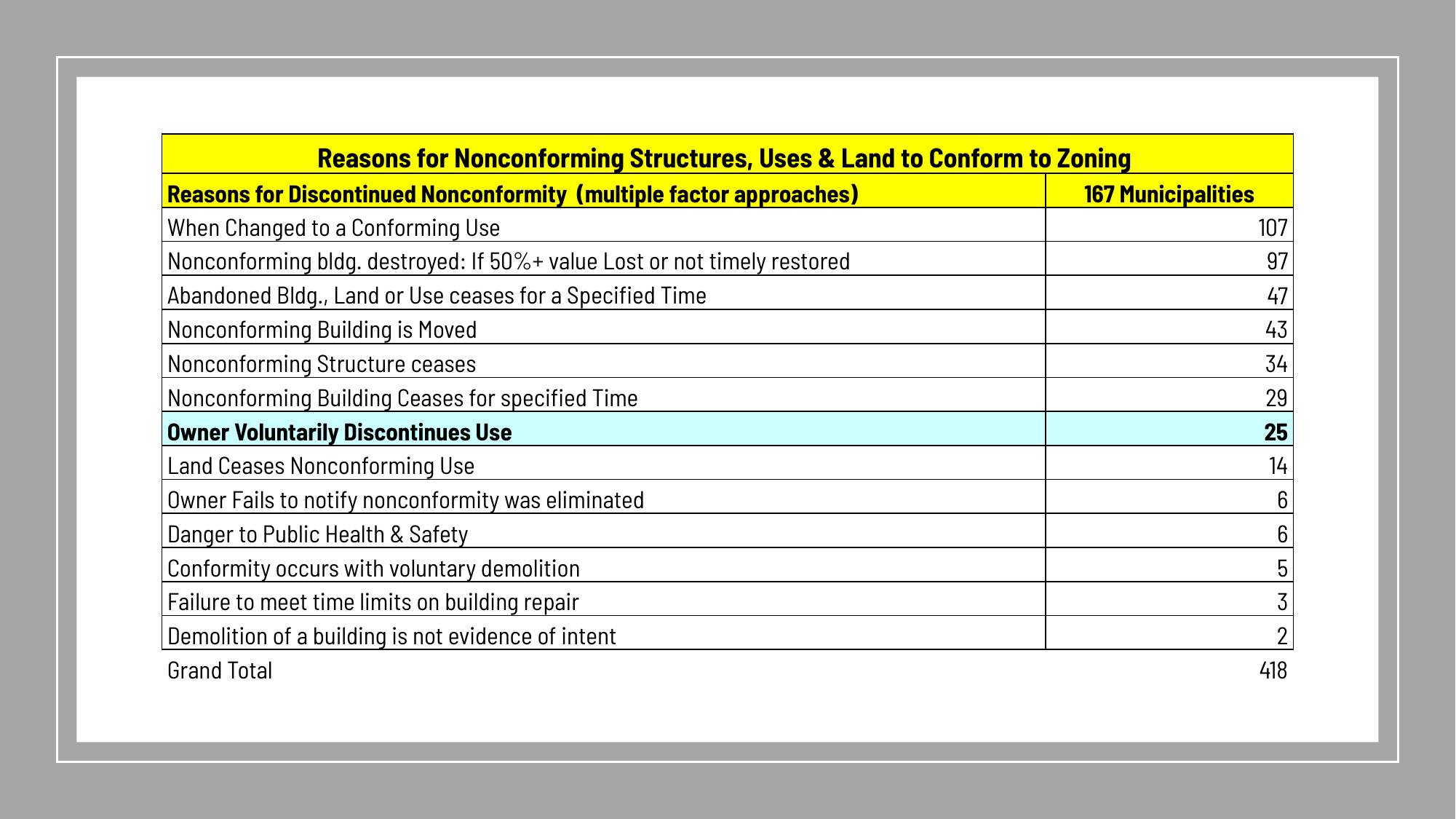

| Reasons for Nonconforming Structures, Uses & Land to Conform to Zoning |  |
| --- | --- |
| Reasons for Discontinued Nonconformity (multiple factor approaches) | 167 Municipalities |
| When Changed to a Conforming Use | 107 |
| Nonconforming bldg. destroyed: If 50%+ value Lost or not timely restored | 97 |
| Abandoned Bldg., Land or Use ceases for a Specified Time | 47 |
| Nonconforming Building is Moved | 43 |
| Nonconforming Structure ceases | 34 |
| Nonconforming Building Ceases for specified Time | 29 |
| Owner Voluntarily Discontinues Use | 25 |
| Land Ceases Nonconforming Use | 14 |
| Owner Fails to notify nonconformity was eliminated | 6 |
| Danger to Public Health & Safety | 6 |
| Conformity occurs with voluntary demolition | 5 |
| Failure to meet time limits on building repair | 3 |
| Demolition of a building is not evidence of intent | 2 |
| Grand Total | 418 |